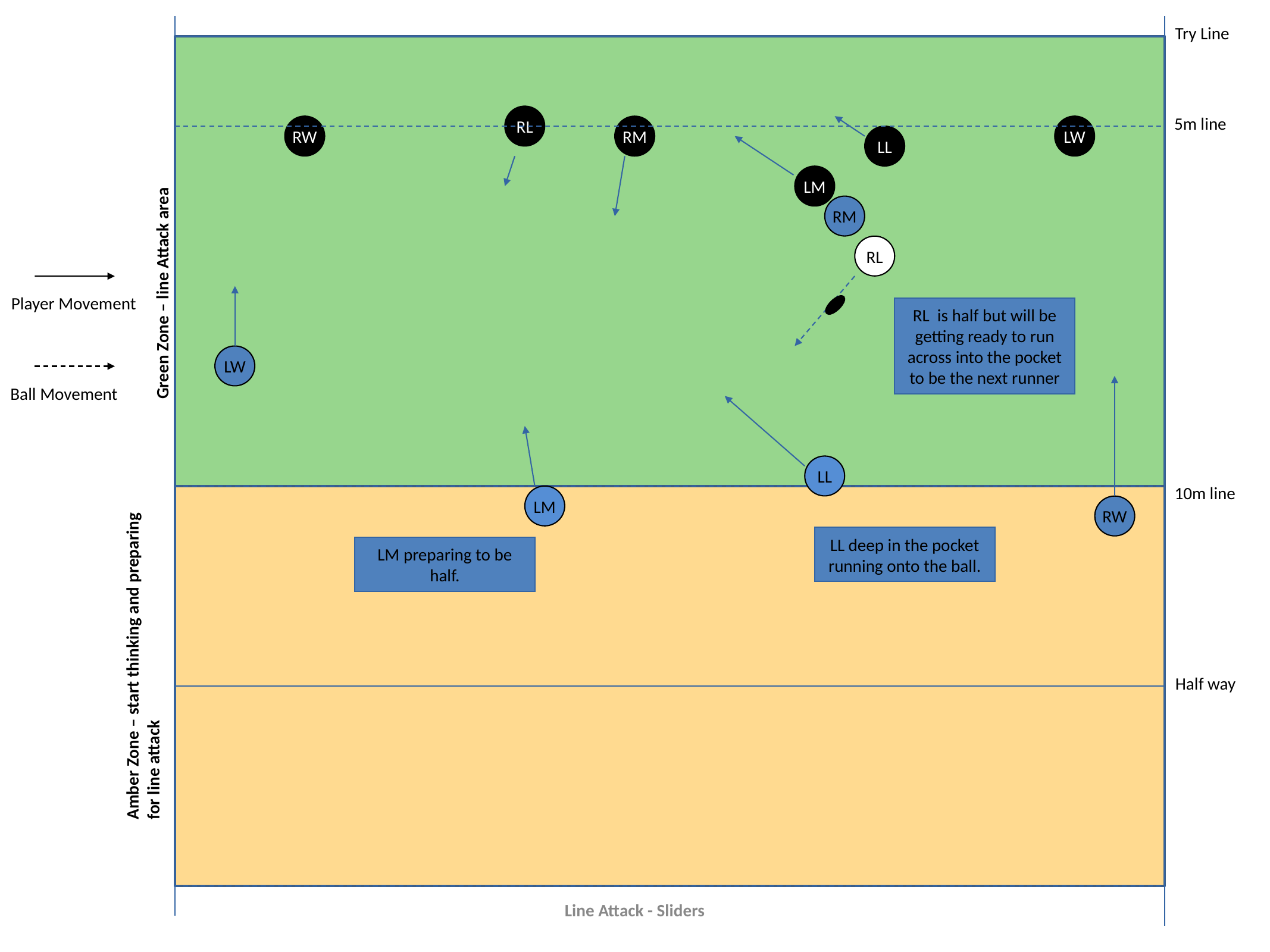

Try Line

RL
5m line

RW

LW

RM

LL

LM

RM

RL
Green Zone – line Attack area

Player Movement

Ball Movement

RL  is half but will be getting ready to run across into the pocket to be the next runner

LW

LL
10m line

LM

RW
LL deep in the pocket running onto the ball.
LM preparing to be half.
Amber Zone – start thinking and preparing for line attack
Half way

5

Line Attack - Sliders